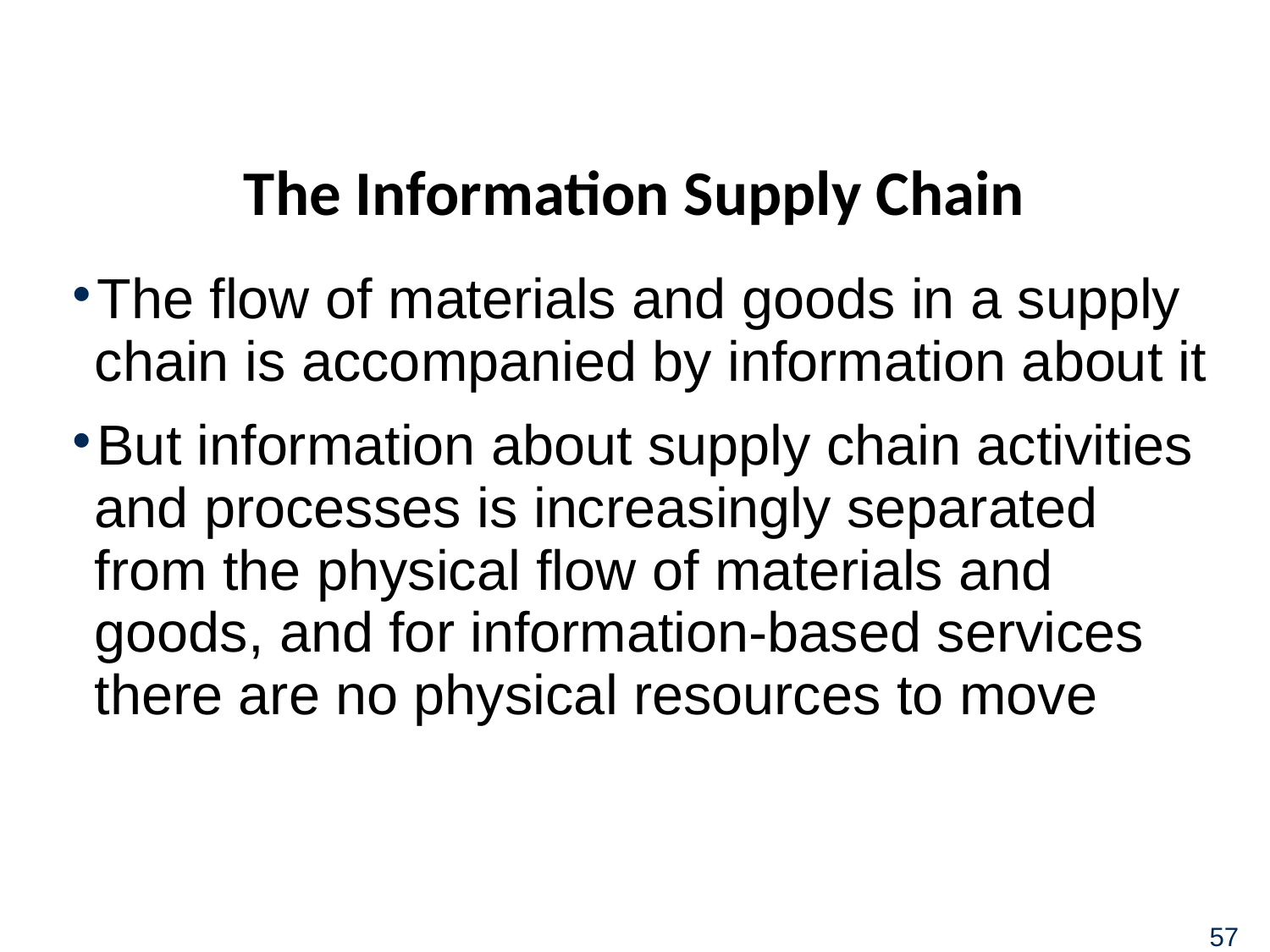

# The Information Supply Chain
The flow of materials and goods in a supply chain is accompanied by information about it
But information about supply chain activities and processes is increasingly separated from the physical flow of materials and goods, and for information-based services there are no physical resources to move
57